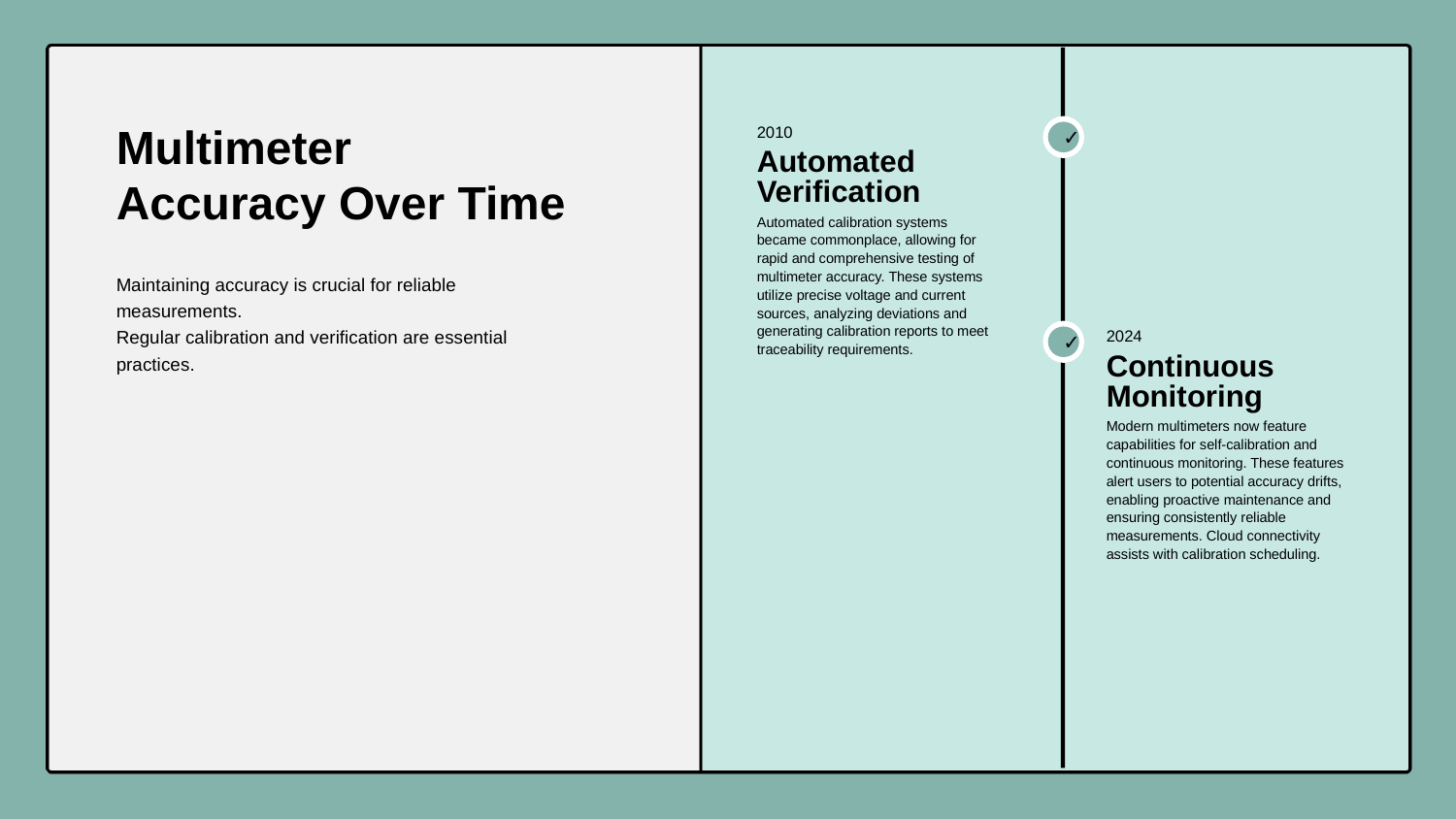

2010

✓
Multimeter Accuracy Over Time
Automated Verification
Automated calibration systems became commonplace, allowing for rapid and comprehensive testing of multimeter accuracy. These systems utilize precise voltage and current sources, analyzing deviations and generating calibration reports to meet traceability requirements.
Maintaining accuracy is crucial for reliable measurements.
Regular calibration and verification are essential practices.

2024

✓
Continuous Monitoring
Modern multimeters now feature capabilities for self-calibration and continuous monitoring. These features alert users to potential accuracy drifts, enabling proactive maintenance and ensuring consistently reliable measurements. Cloud connectivity assists with calibration scheduling.